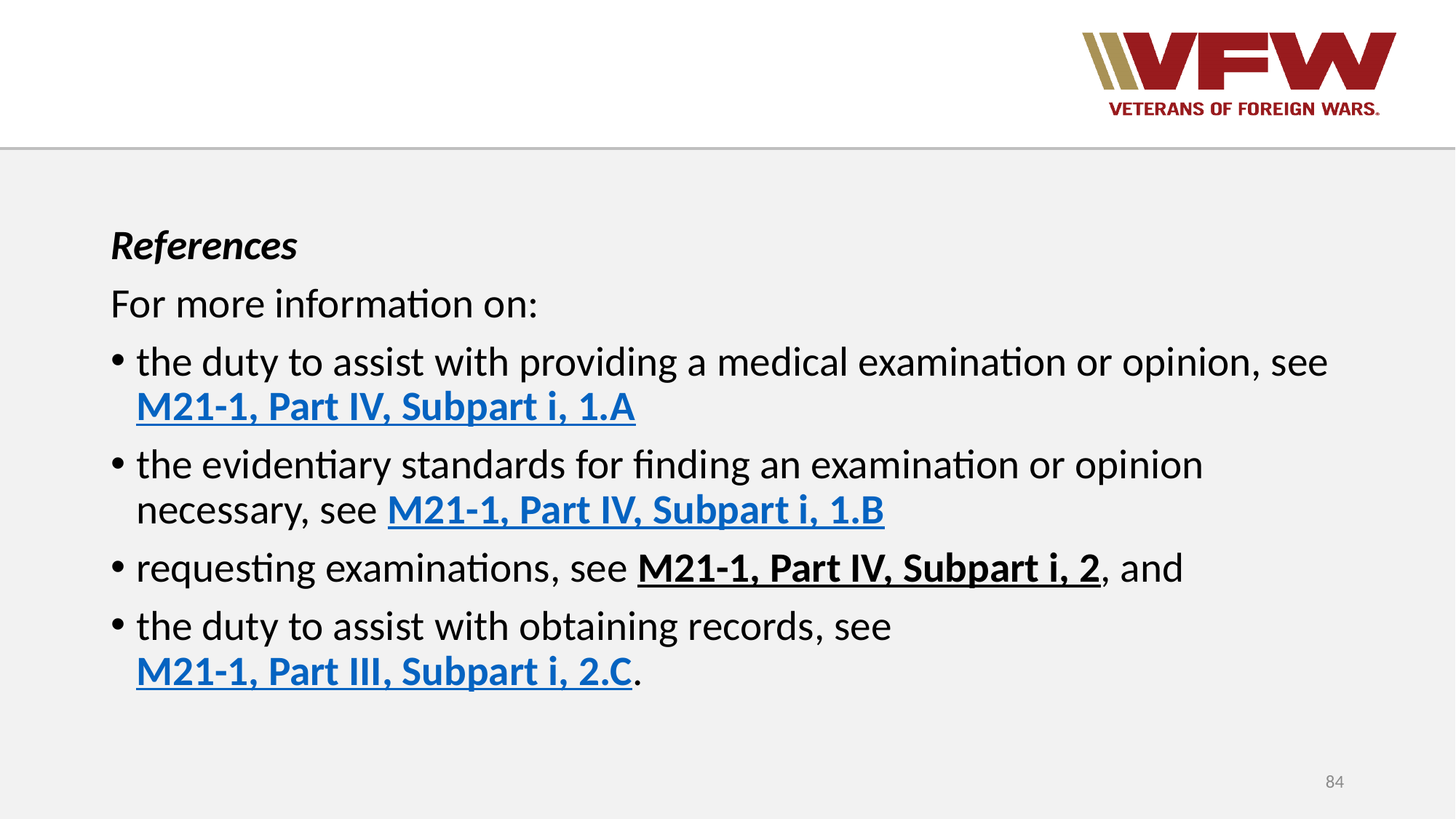

References
For more information on:
the duty to assist with providing a medical examination or opinion, see M21-1, Part IV, Subpart i, 1.A
the evidentiary standards for finding an examination or opinion necessary, see M21-1, Part IV, Subpart i, 1.B
requesting examinations, see M21-1, Part IV, Subpart i, 2, and
the duty to assist with obtaining records, see M21-1, Part III, Subpart i, 2.C.
84